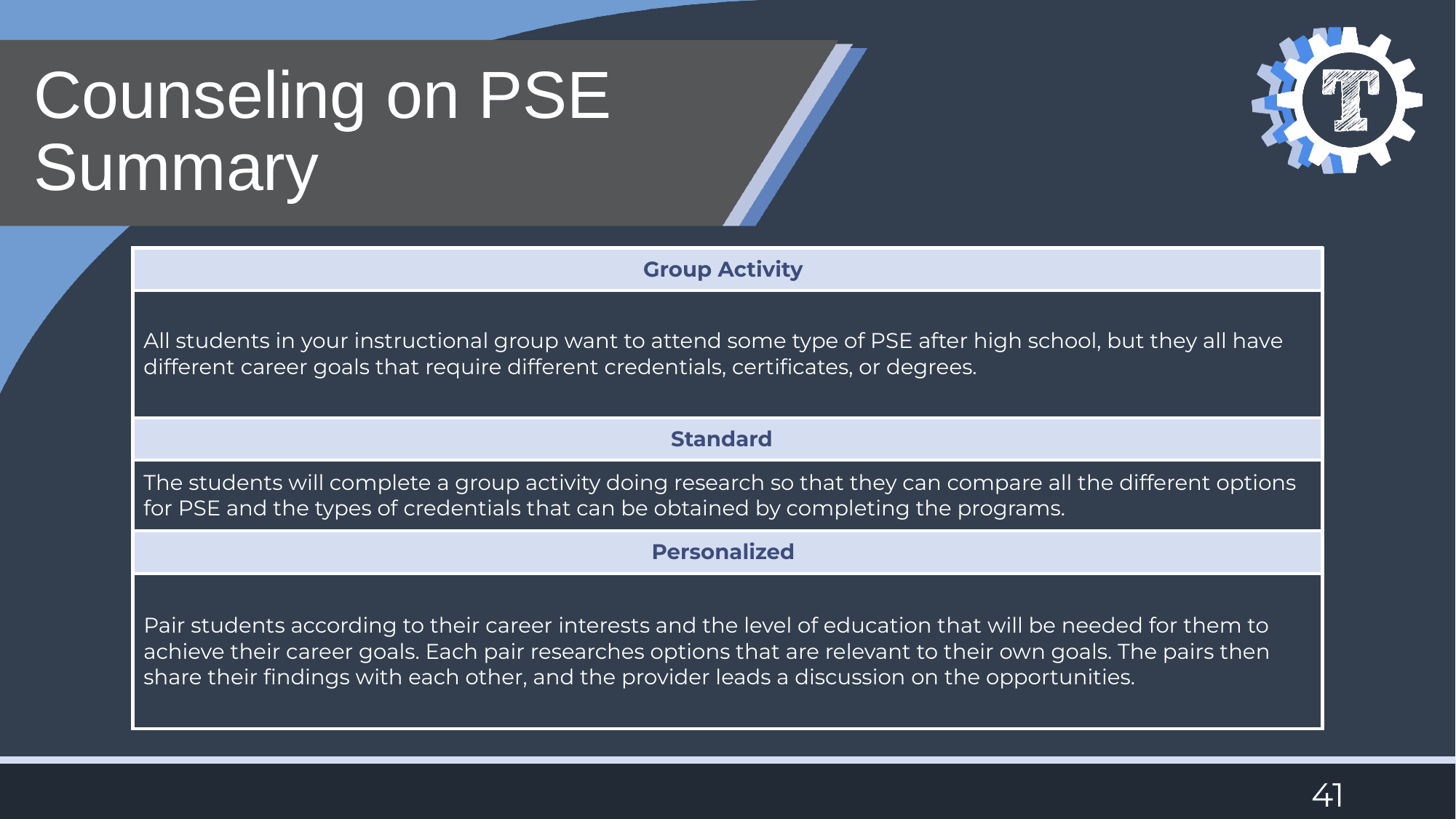

# Counseling on PSE Summary
| Group Activity |
| --- |
| All students in your instructional group want to attend some type of PSE after high school, but they all have different career goals that require different credentials, certificates, or degrees. |
| Standard |
| The students will complete a group activity doing research so that they can compare all the different options for PSE and the types of credentials that can be obtained by completing the programs. |
| Personalized |
| Pair students according to their career interests and the level of education that will be needed for them to achieve their career goals. Each pair researches options that are relevant to their own goals. The pairs then share their findings with each other, and the provider leads a discussion on the opportunities. |
41